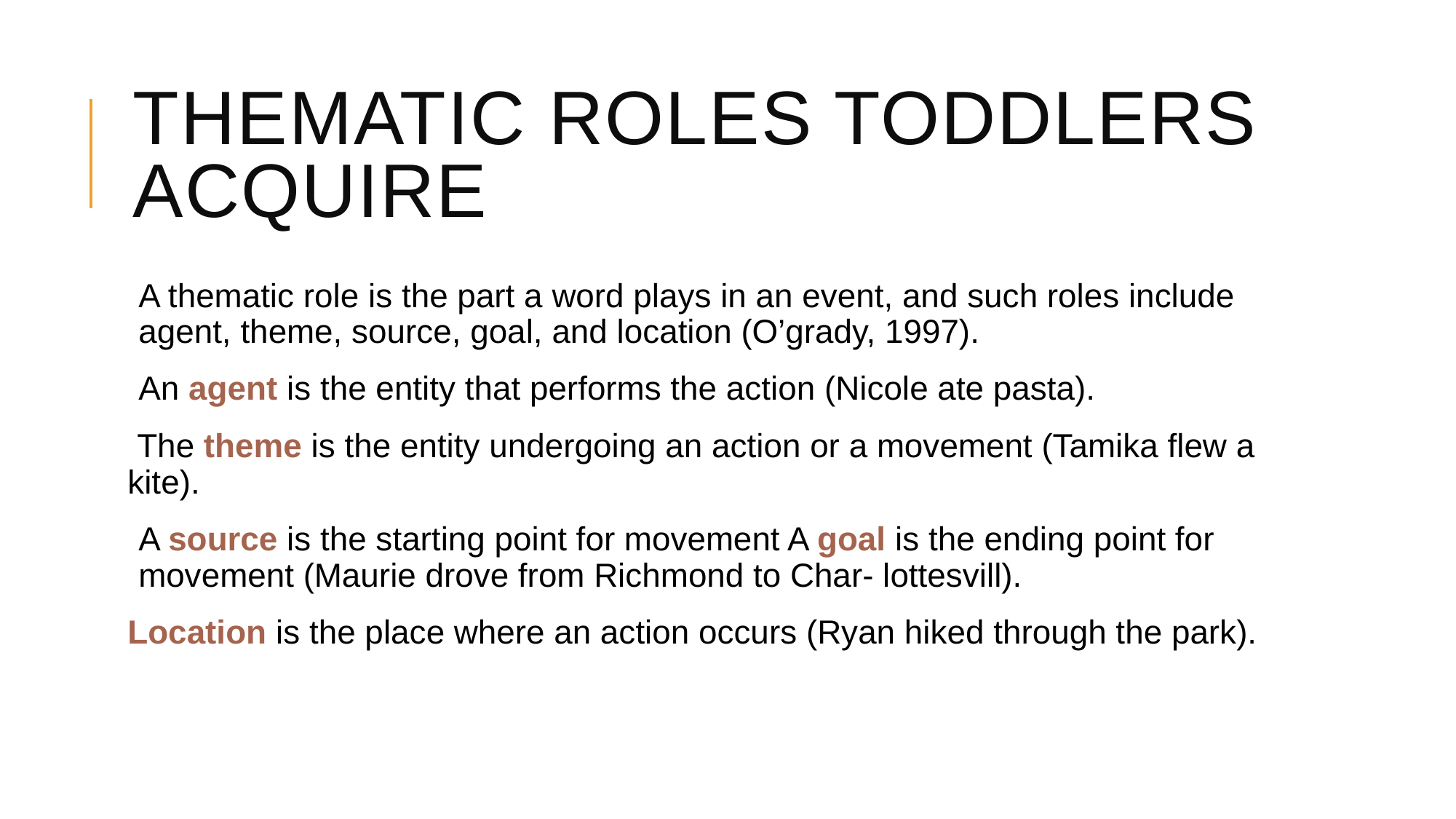

# Thematic roles Toddlers Acquire
A thematic role is the part a word plays in an event, and such roles include agent, theme, source, goal, and location (O’grady, 1997).
An agent is the entity that performs the action (Nicole ate pasta).
 The theme is the entity undergoing an action or a movement (Tamika flew a kite).
A source is the starting point for movement A goal is the ending point for movement (Maurie drove from Richmond to Char- lottesvill).
Location is the place where an action occurs (Ryan hiked through the park).